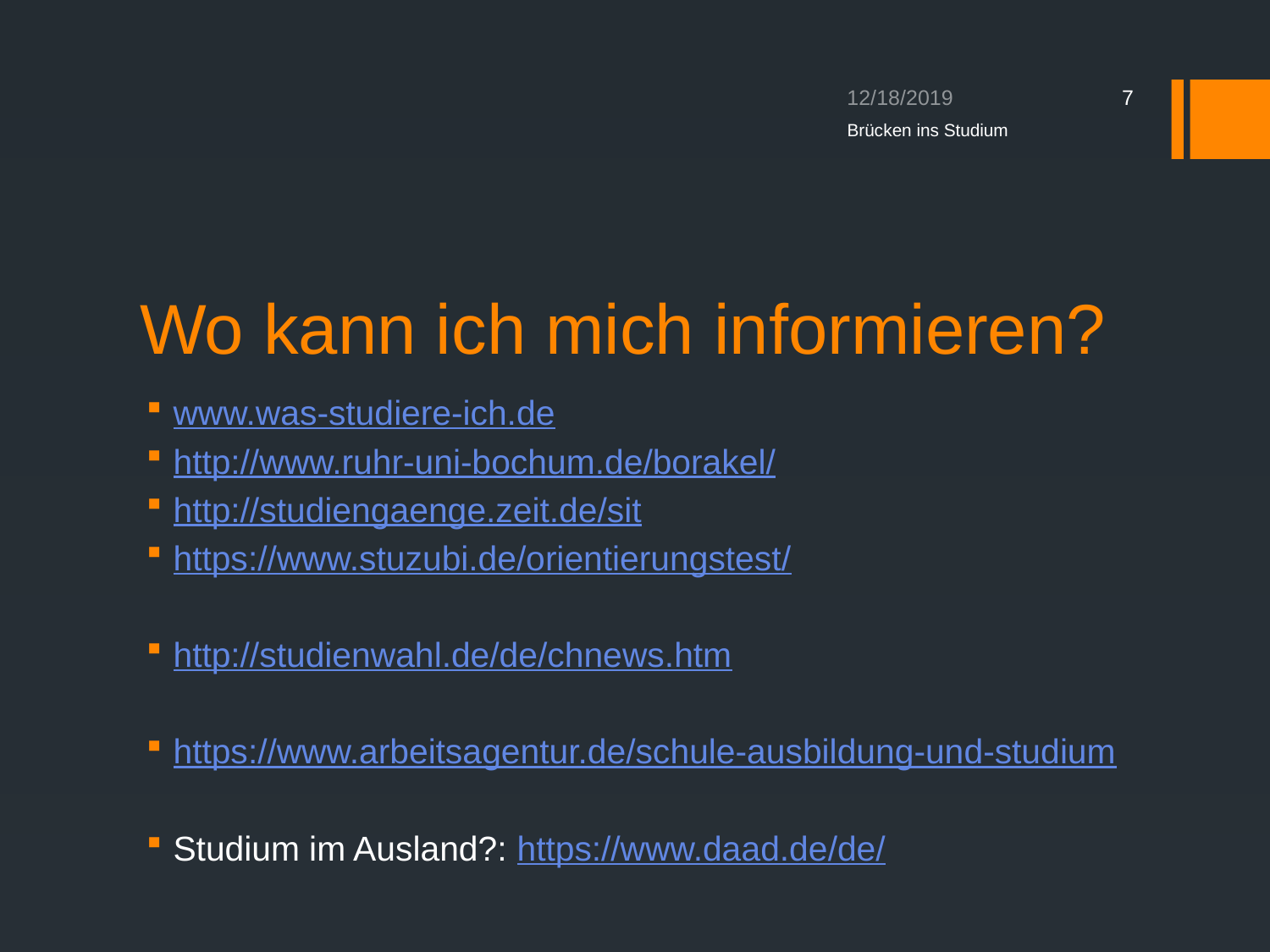

12/18/2019
7
Brücken ins Studium
# Wo kann ich mich informieren?
www.was-studiere-ich.de
http://www.ruhr-uni-bochum.de/borakel/
http://studiengaenge.zeit.de/sit
https://www.stuzubi.de/orientierungstest/

http://studienwahl.de/de/chnews.htm

https://www.arbeitsagentur.de/schule-ausbildung-und-studium

Studium im Ausland?: https://www.daad.de/de/